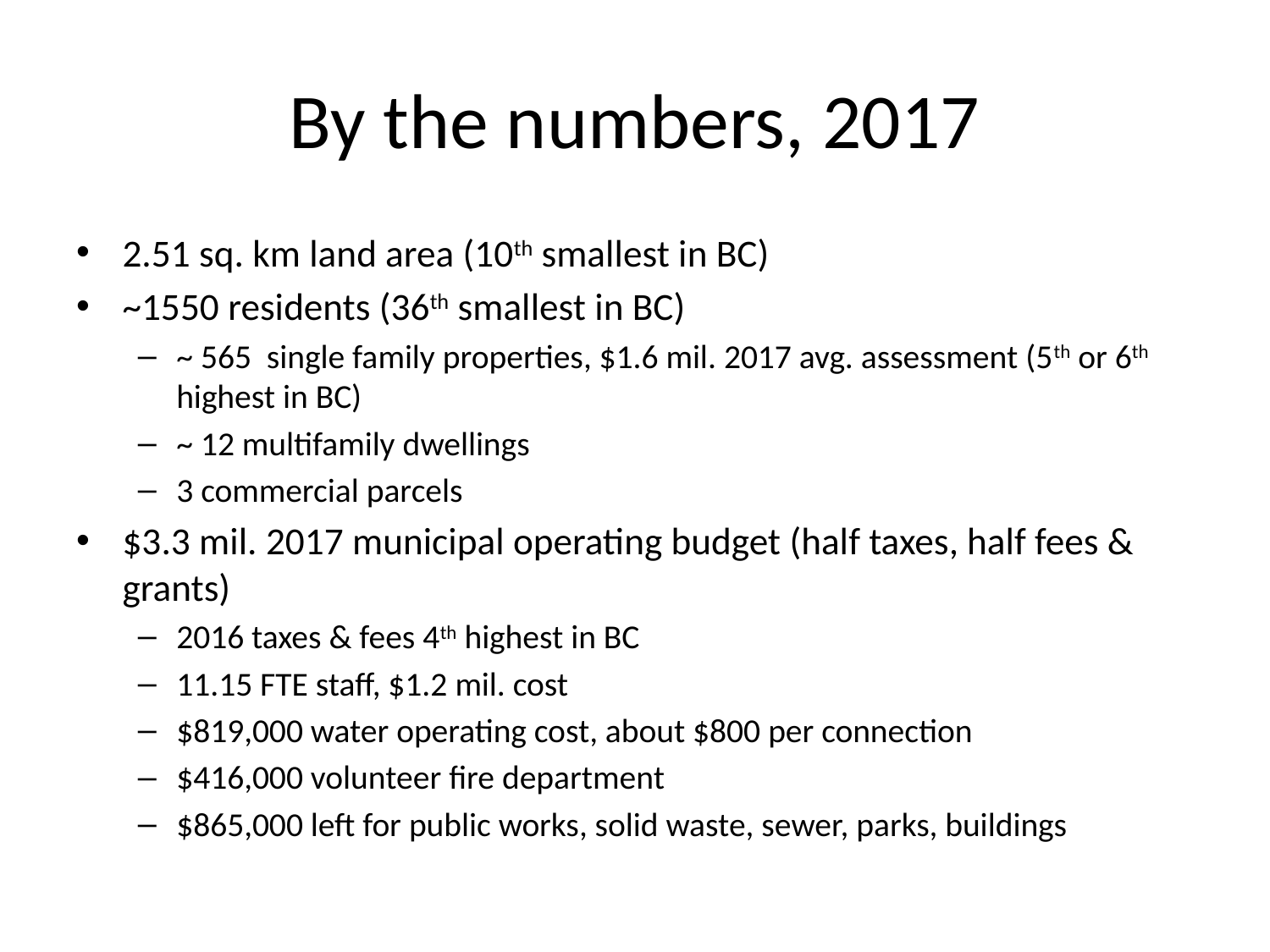

# By the numbers, 2017
2.51 sq. km land area (10th smallest in BC)
~1550 residents (36th smallest in BC)
~ 565  single family properties, $1.6 mil. 2017 avg. assessment (5th or 6th highest in BC)
~ 12 multifamily dwellings
3 commercial parcels
$3.3 mil. 2017 municipal operating budget (half taxes, half fees & grants)
2016 taxes & fees 4th highest in BC
11.15 FTE staff, $1.2 mil. cost
$819,000 water operating cost, about $800 per connection
$416,000 volunteer fire department
$865,000 left for public works, solid waste, sewer, parks, buildings